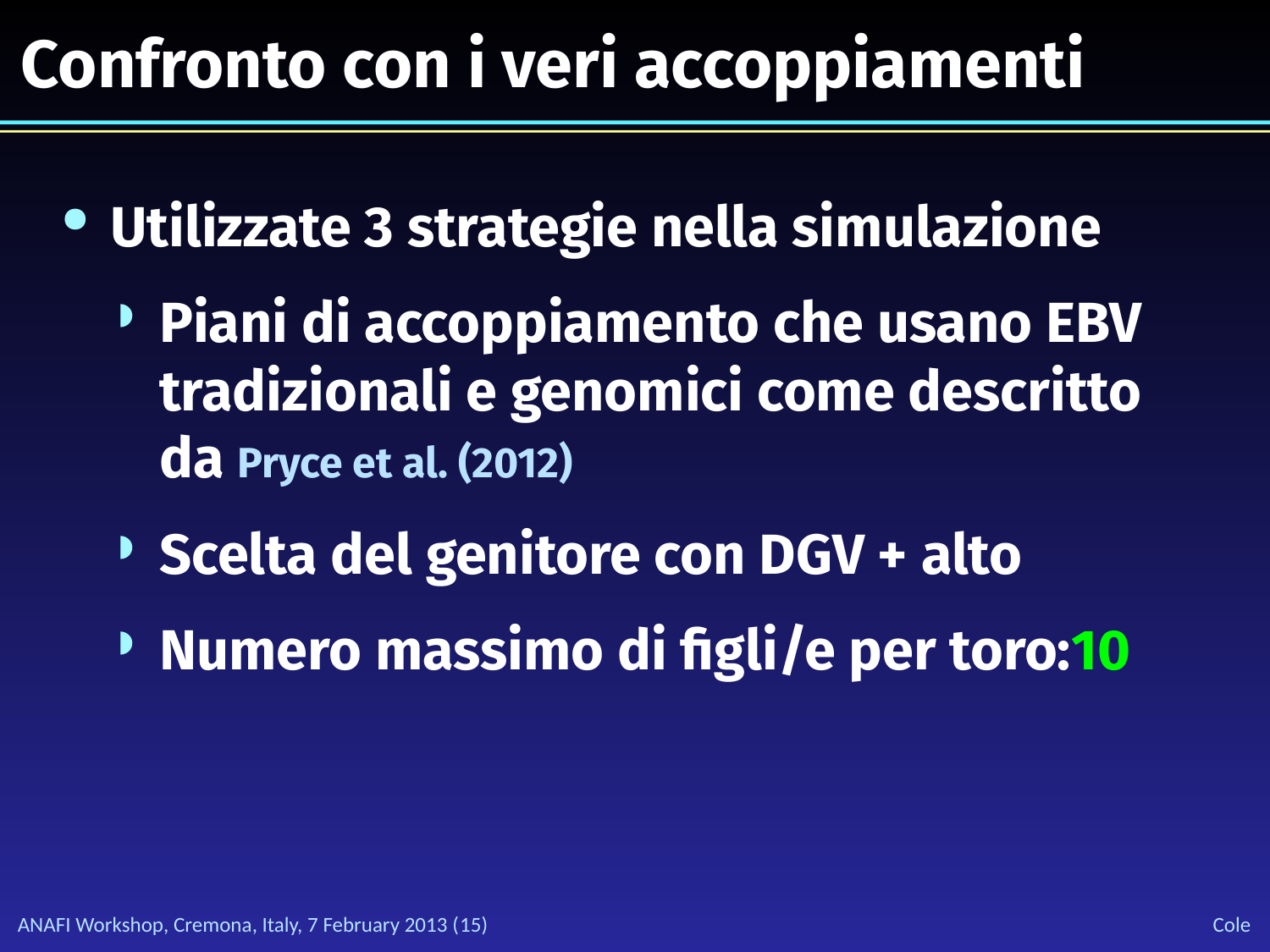

# Confronto con i veri accoppiamenti
Utilizzate 3 strategie nella simulazione
Piani di accoppiamento che usano EBV tradizionali e genomici come descritto da Pryce et al. (2012)
Scelta del genitore con DGV + alto
Numero massimo di figli/e per toro:10